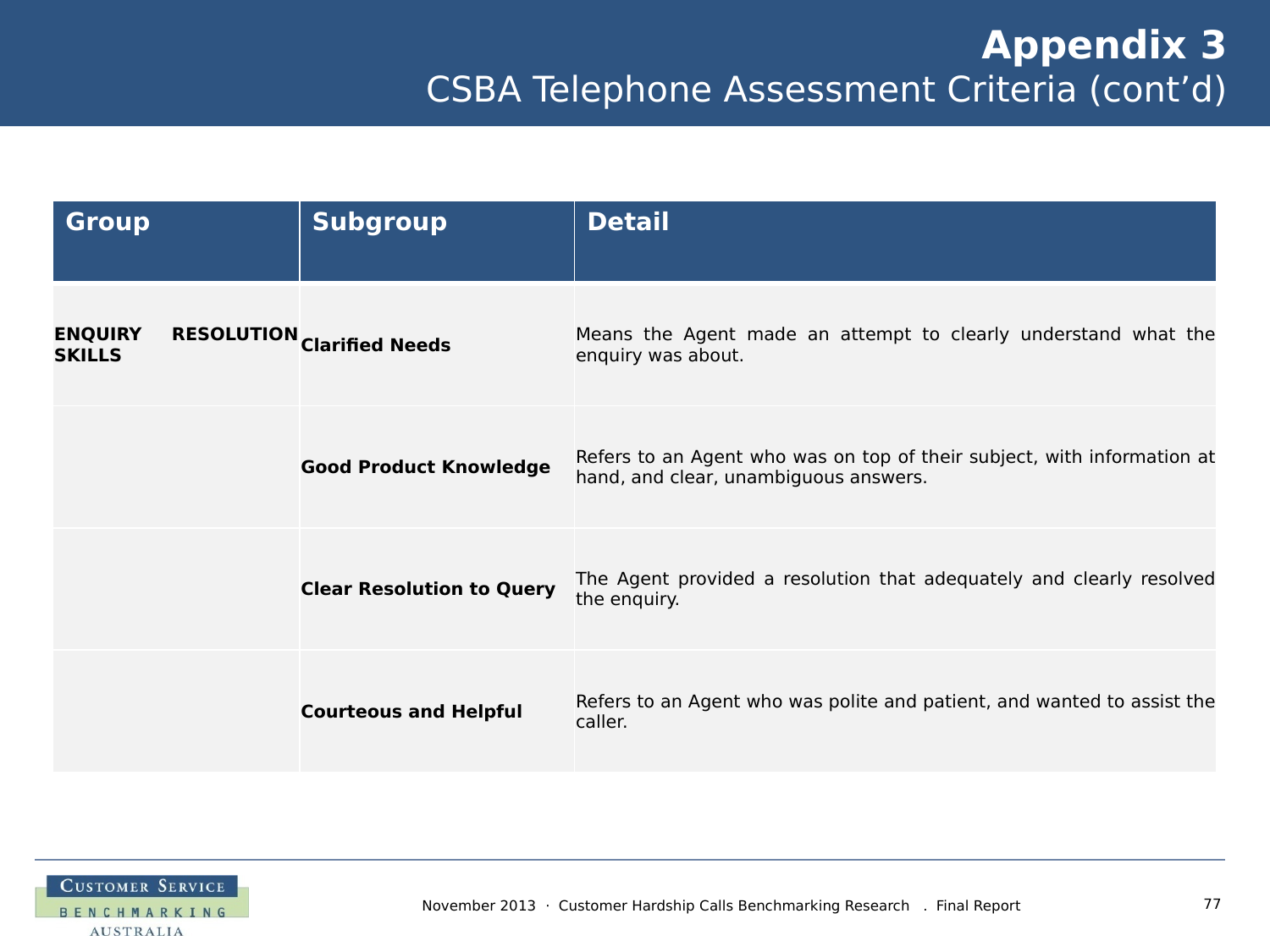

Appendix 3
CSBA Telephone Assessment Criteria (cont’d)
| Group | Subgroup | Detail |
| --- | --- | --- |
| ENQUIRY RESOLUTION SKILLS | Clarified Needs | Means the Agent made an attempt to clearly understand what the enquiry was about. |
|  | Good Product Knowledge | Refers to an Agent who was on top of their subject, with information at hand, and clear, unambiguous answers. |
|  | Clear Resolution to Query | The Agent provided a resolution that adequately and clearly resolved the enquiry. |
|  | Courteous and Helpful | Refers to an Agent who was polite and patient, and wanted to assist the caller. |